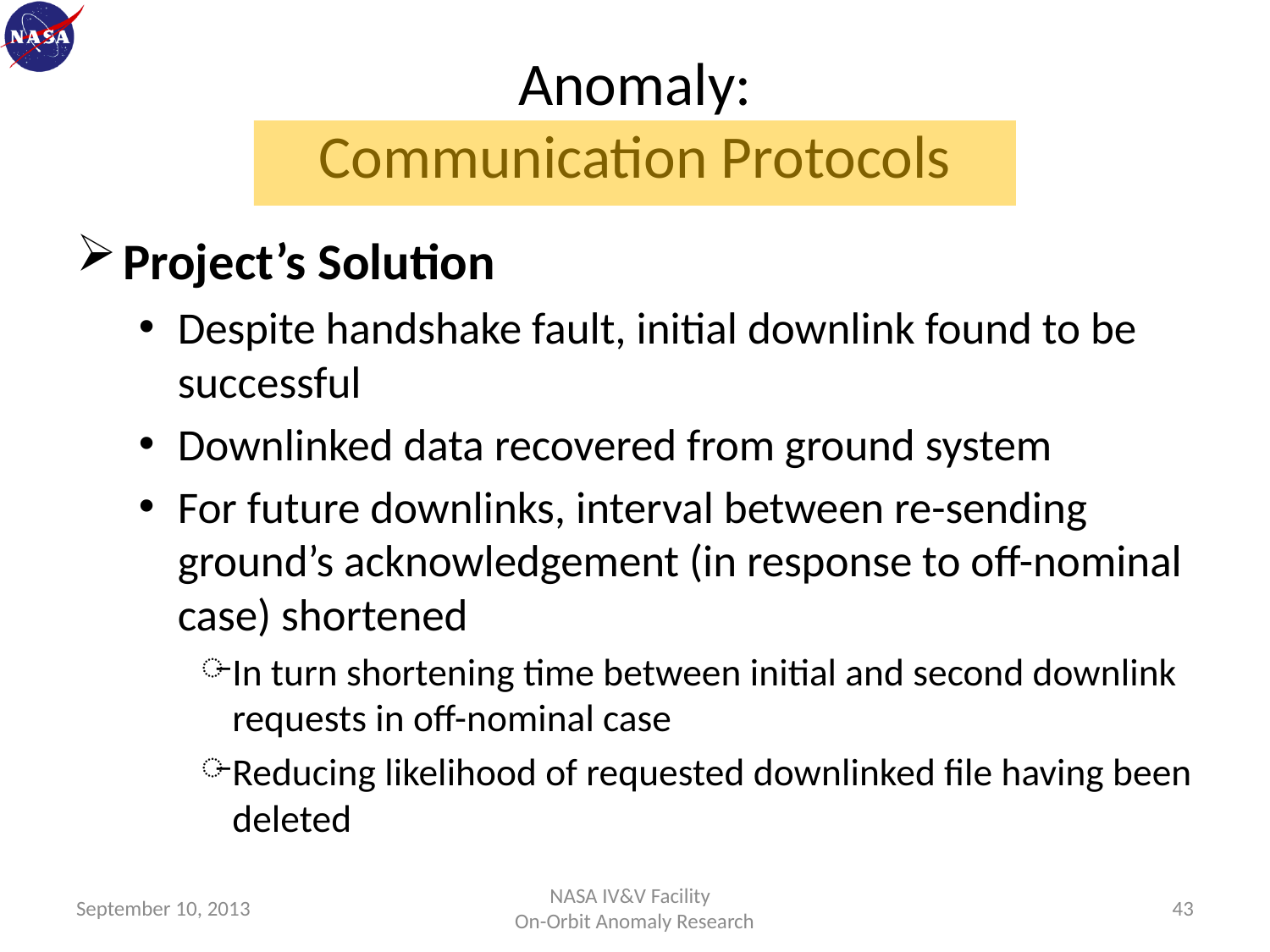

# Anomaly: Communication Protocols

Project’s Solution
Despite handshake fault, initial downlink found to be successful
Downlinked data recovered from ground system
For future downlinks, interval between re-sending ground’s acknowledgement (in response to off-nominal case) shortened
In turn shortening time between initial and second downlink requests in off-nominal case
Reducing likelihood of requested downlinked file having been deleted
September 10, 2013
NASA IV&V Facility
On-Orbit Anomaly Research
43